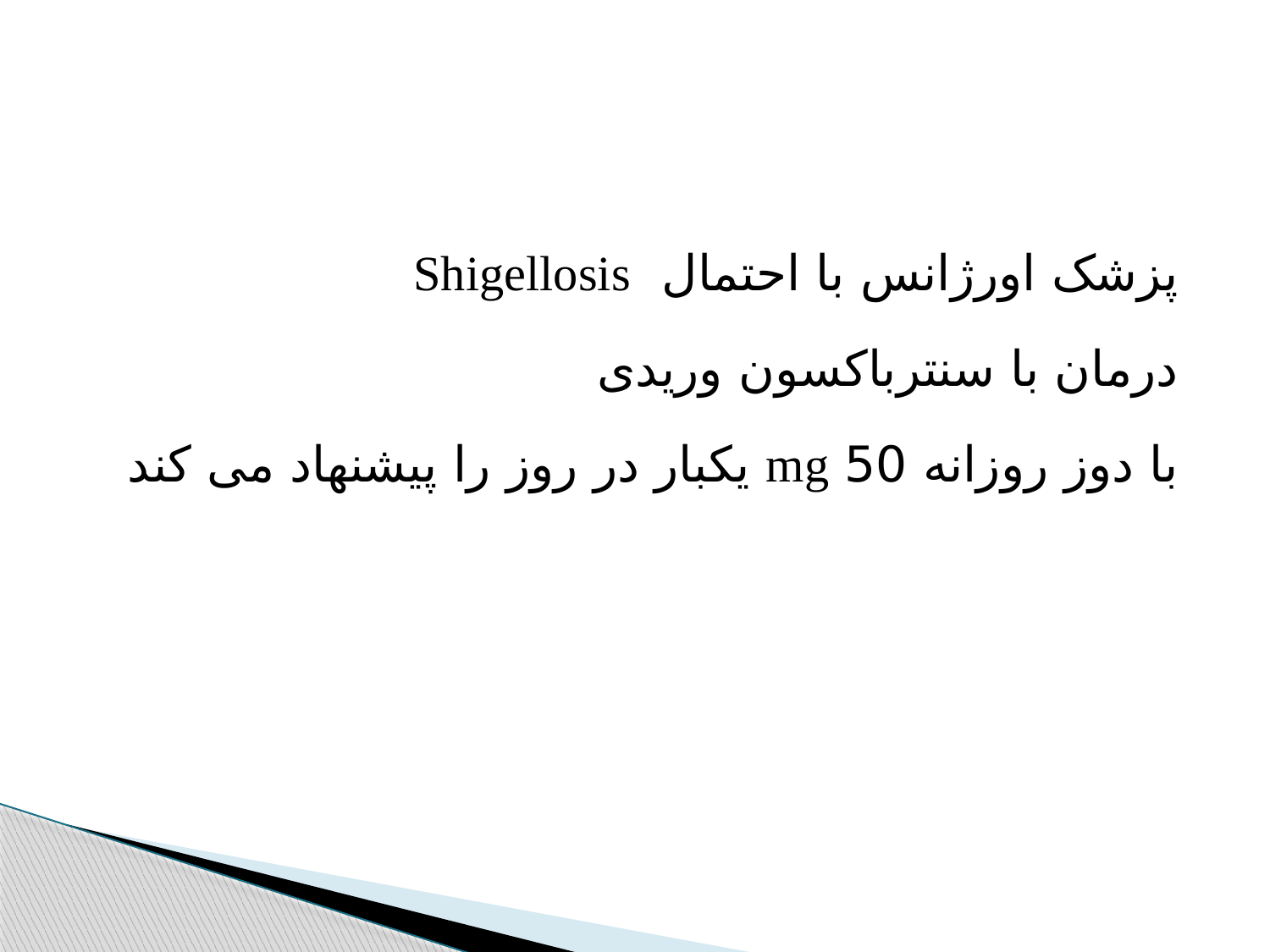

#
پزشک اورژانس با احتمال  Shigellosis
درمان با سنترباکسون وریدی
با دوز روزانه 50 mg یکبار در روز را پیشنهاد می کند